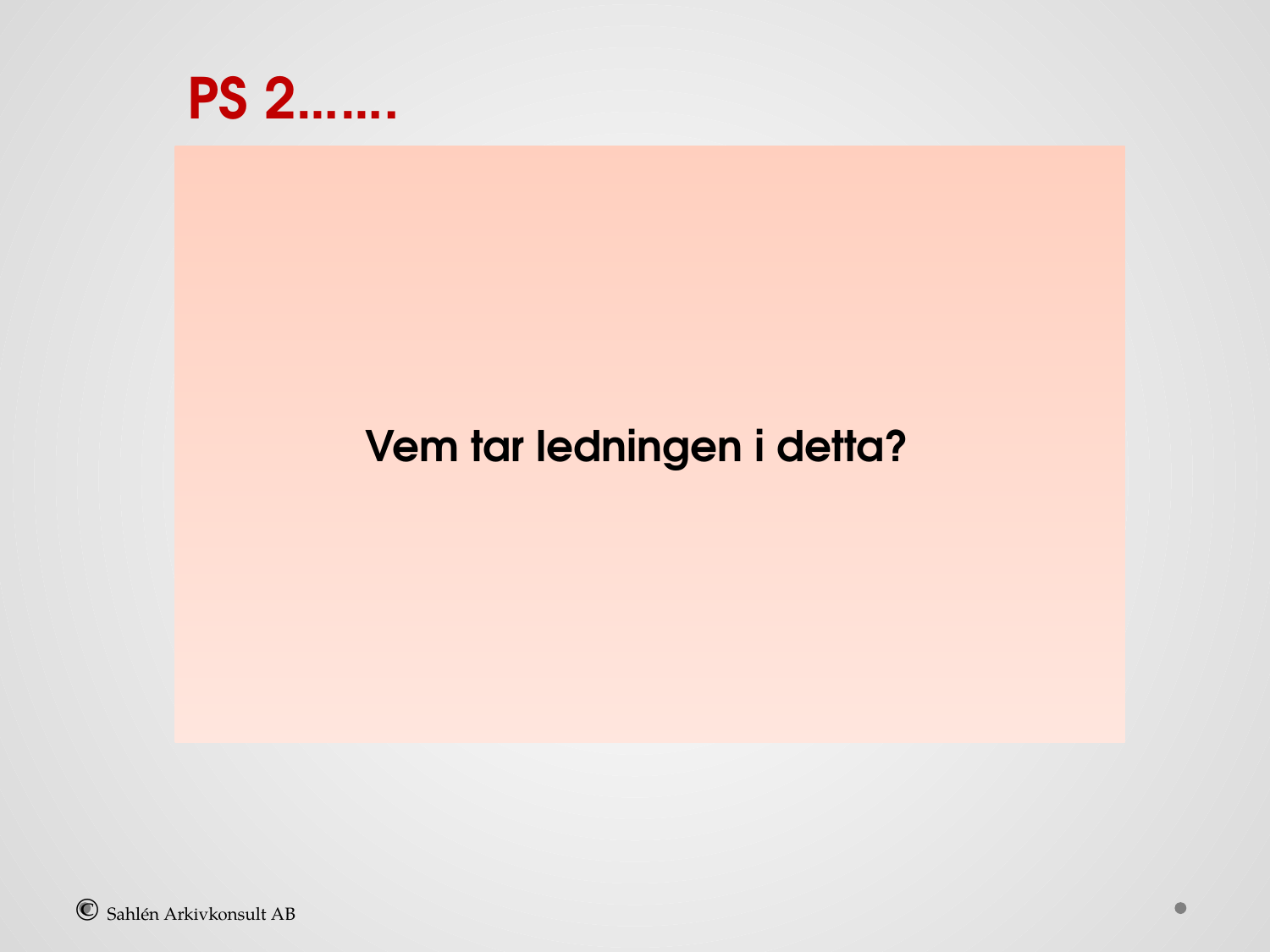

PS 2…….

               Vem tar ledningen i detta?

© Sahlén Arkivkonsult AB